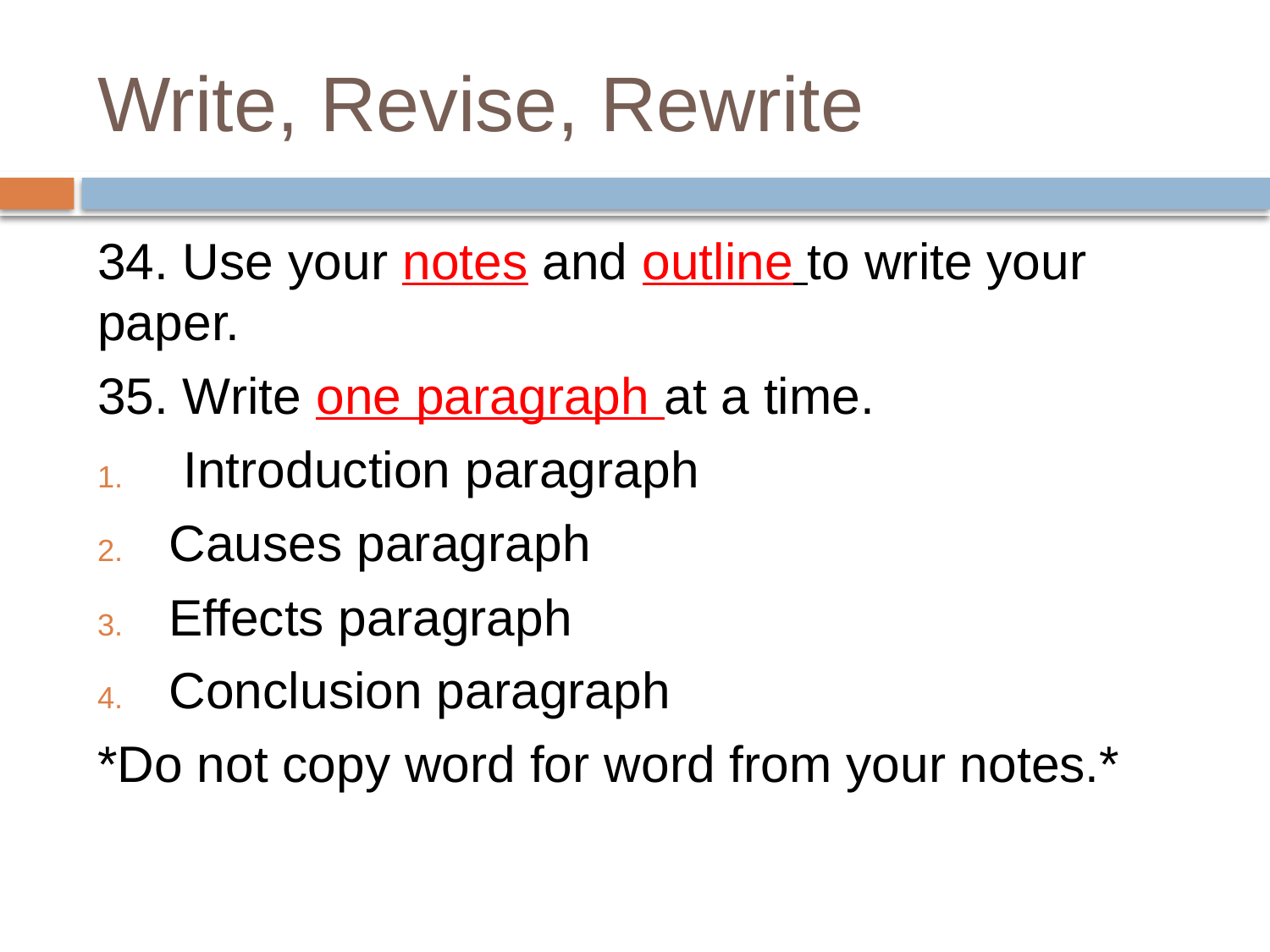

# Write, Revise, Rewrite
34. Use your notes and outline to write your paper.
35. Write one paragraph at a time.
 Introduction paragraph
Causes paragraph
Effects paragraph
Conclusion paragraph
*Do not copy word for word from your notes.*